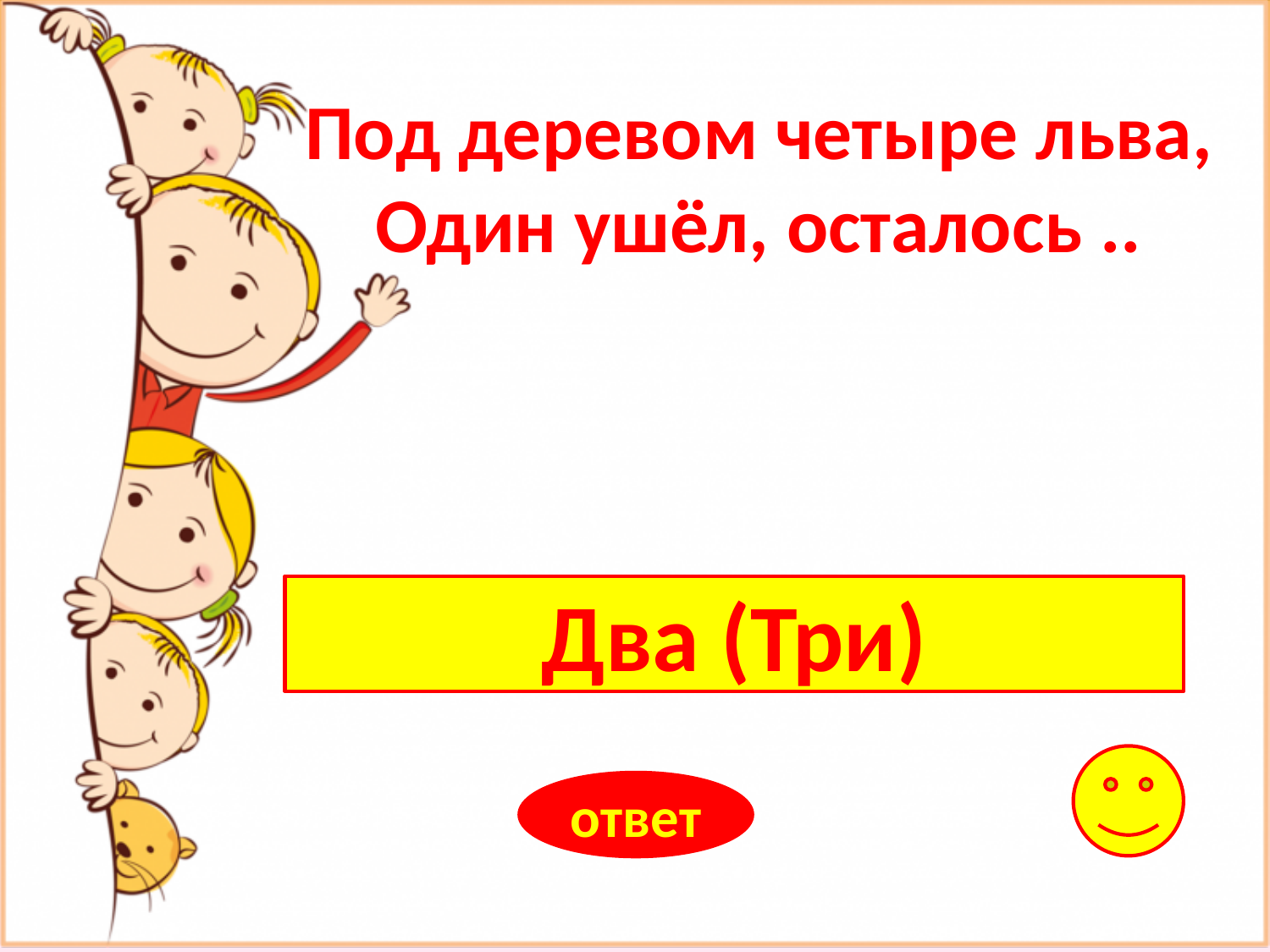

Под деревом четыре льва,
Один ушёл, осталось ..
Два (Три)

ответ